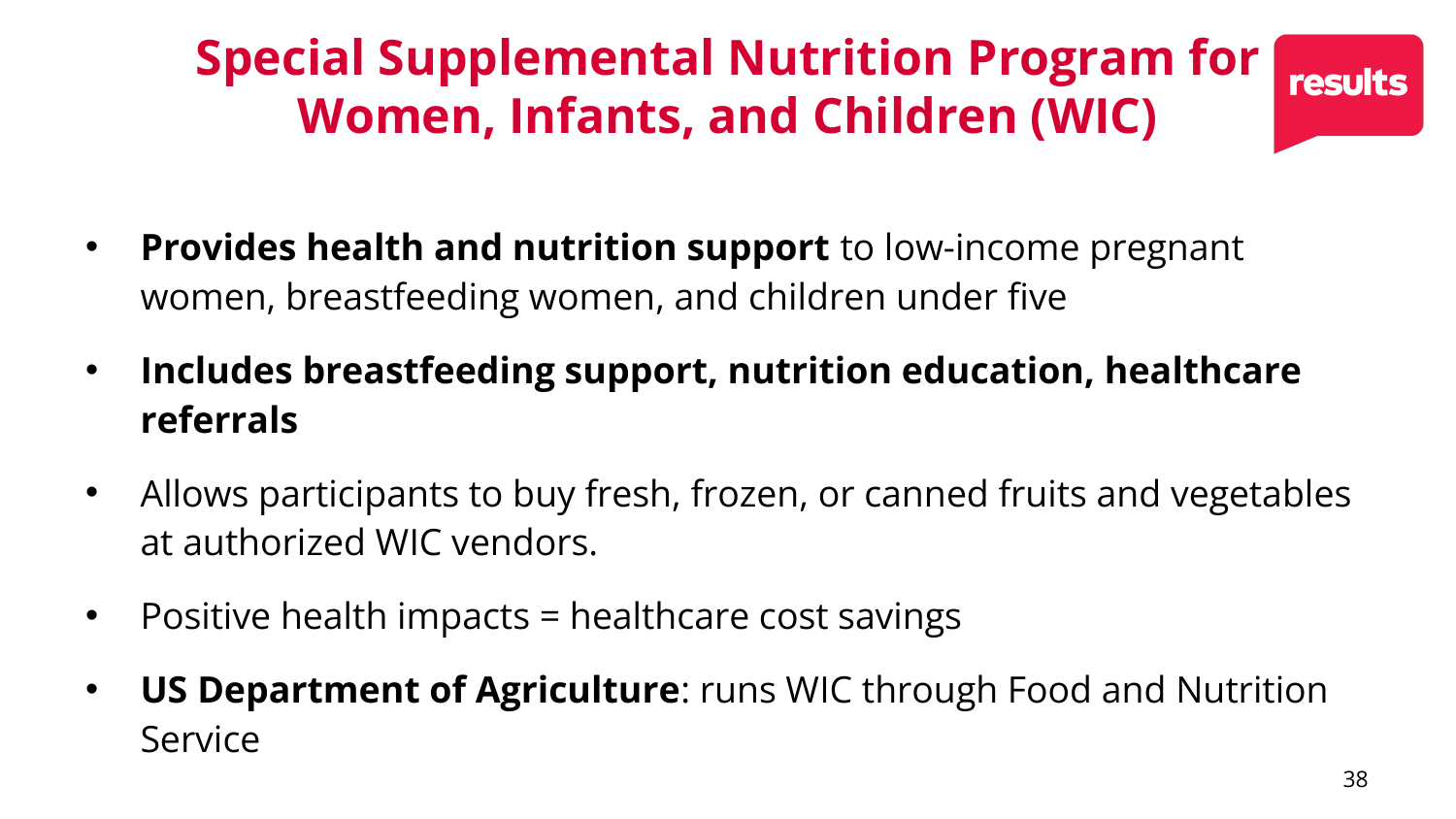

# Special Supplemental Nutrition Program for Women, Infants, and Children (WIC)
Provides health and nutrition support to low-income pregnant women, breastfeeding women, and children under five
Includes breastfeeding support, nutrition education, healthcare referrals
Allows participants to buy fresh, frozen, or canned fruits and vegetables at authorized WIC vendors.
Positive health impacts = healthcare cost savings
US Department of Agriculture: runs WIC through Food and Nutrition Service

38